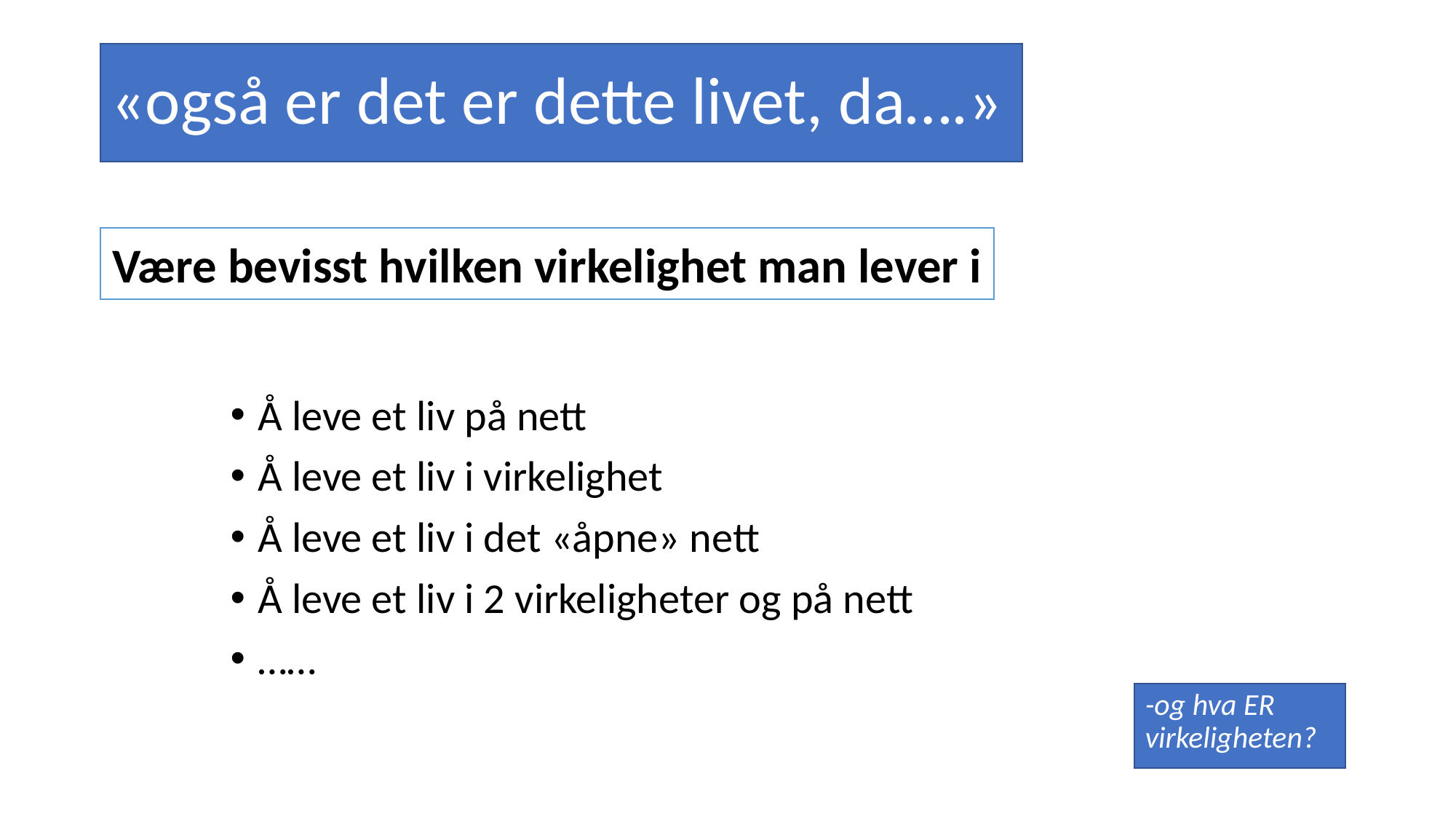

# «også er det er dette livet, da….»

Være bevisst hvilken virkelighet man lever i
Å leve et liv på nett
Å leve et liv i virkelighet
Å leve et liv i det «åpne» nett
Å leve et liv i 2 virkeligheter og på nett
……
-og hva ER virkeligheten?